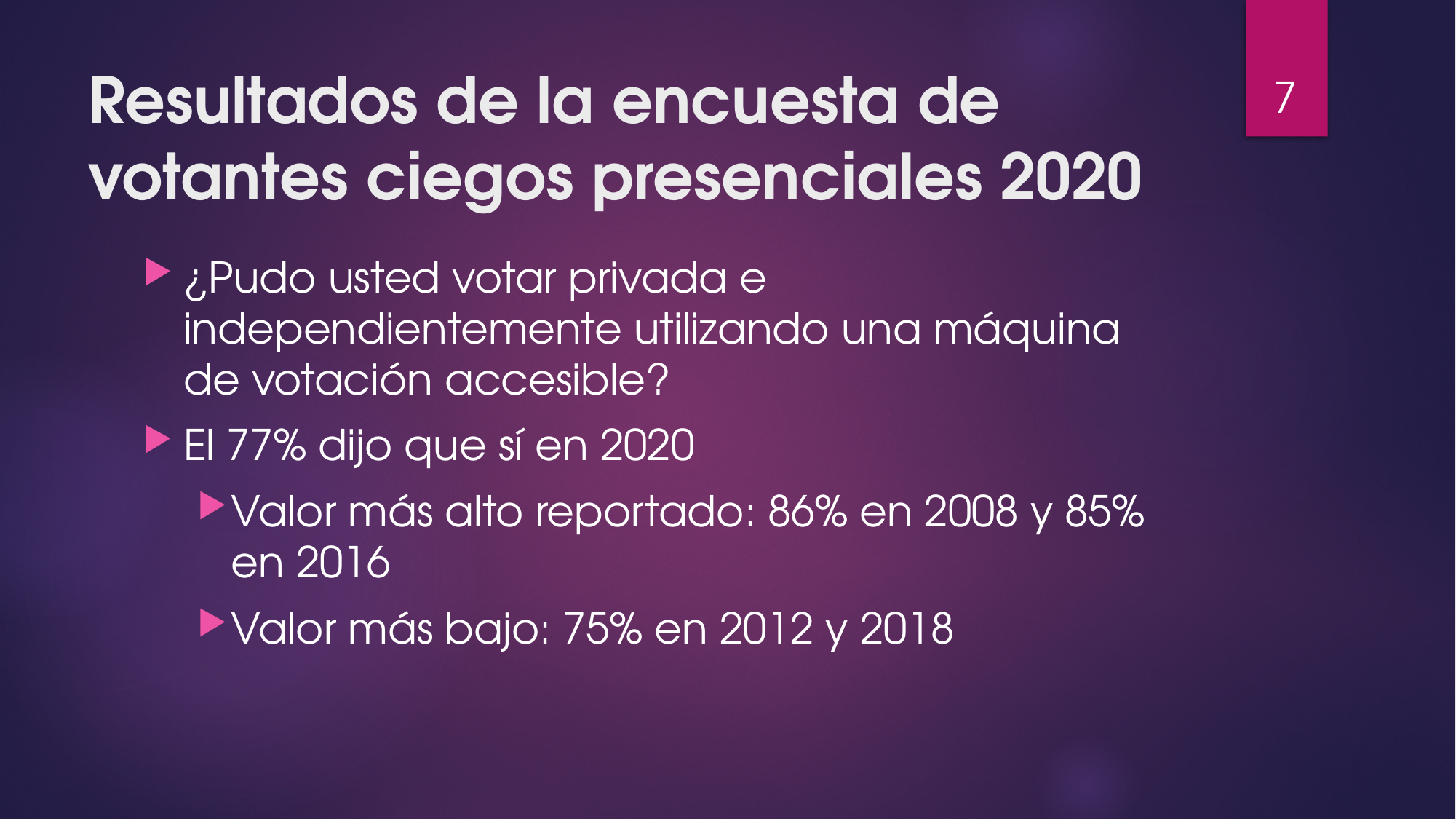

7
# Resultados de la encuesta de votantes ciegos presenciales 2020

¿Pudo usted votar privada e independientemente utilizando una máquina de votación accesible?
El 77% dijo que sí en 2020
Valor más alto reportado: 86% en 2008 y 85% en 2016
Valor más bajo: 75% en 2012 y 2018